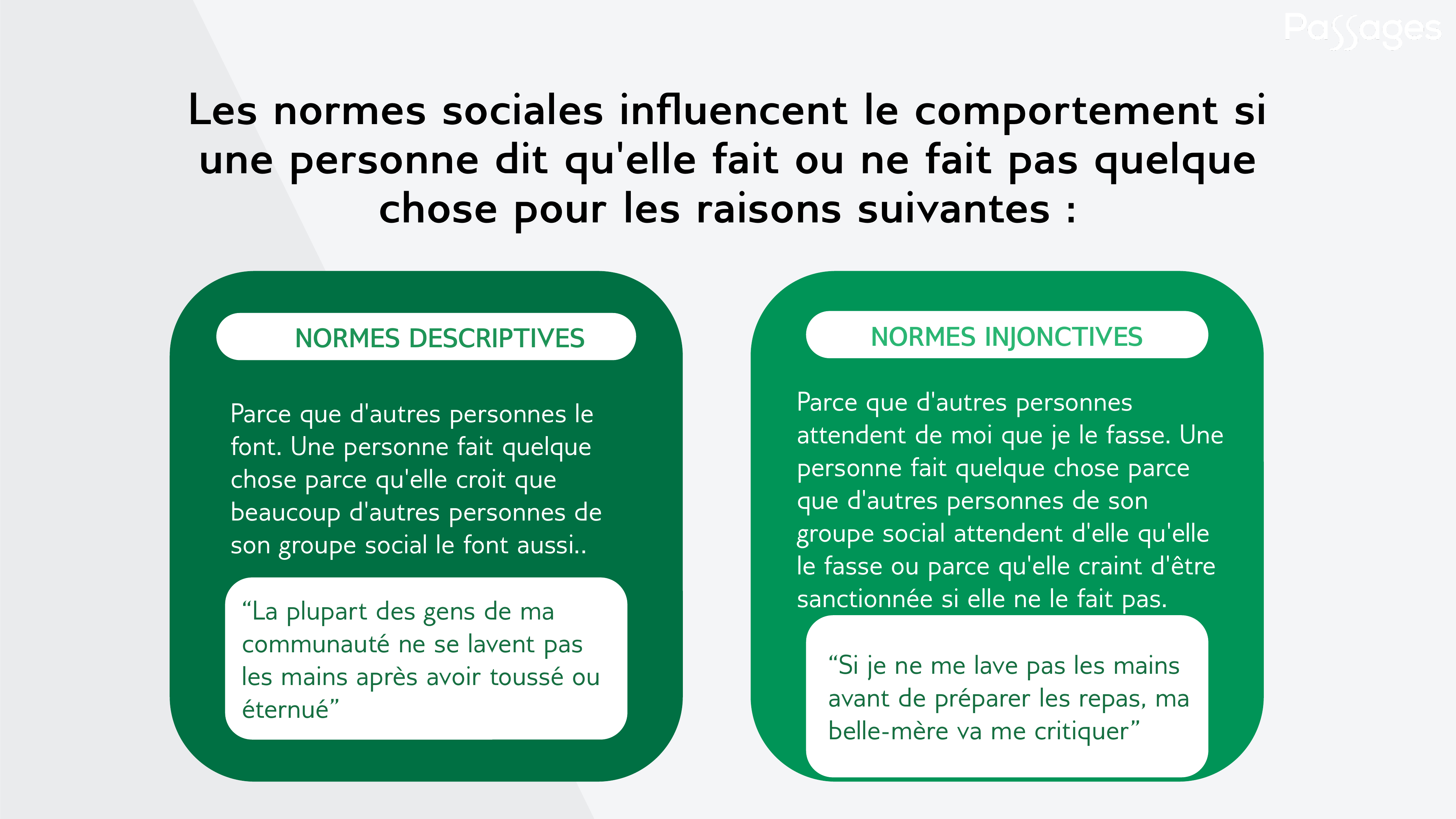

# Les normes sociales influencent le comportement si une personne dit qu'elle fait ou ne fait pas quelque chose pour les raisons suivantes :
NORMES INJONCTIVES
NORMES DESCRIPTIVES
Parce que d'autres personnes attendent de moi que je le fasse. Une personne fait quelque chose parce que d'autres personnes de son groupe social attendent d'elle qu'elle le fasse ou parce qu'elle craint d'être sanctionnée si elle ne le fait pas.
Parce que d'autres personnes le font. Une personne fait quelque chose parce qu'elle croit que beaucoup d'autres personnes de son groupe social le font aussi..

“La plupart des gens de ma communauté ne se lavent pas les mains après avoir toussé ou éternué”

“Si je ne me lave pas les mains avant de préparer les repas, ma belle-mère va me critiquer”